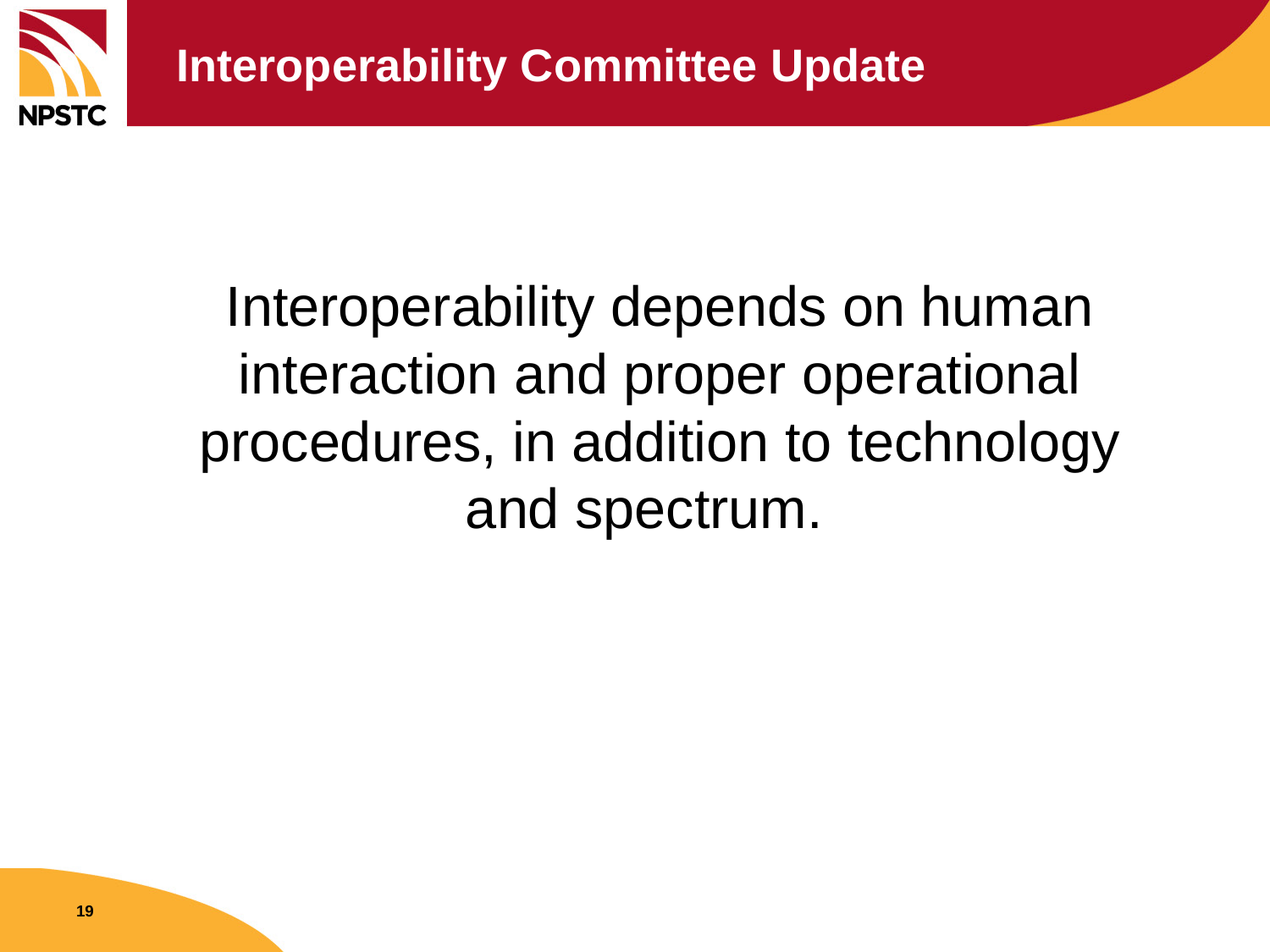

# Interoperability Committee Update

Interoperability depends on human interaction and proper operational procedures, in addition to technology and spectrum.

19